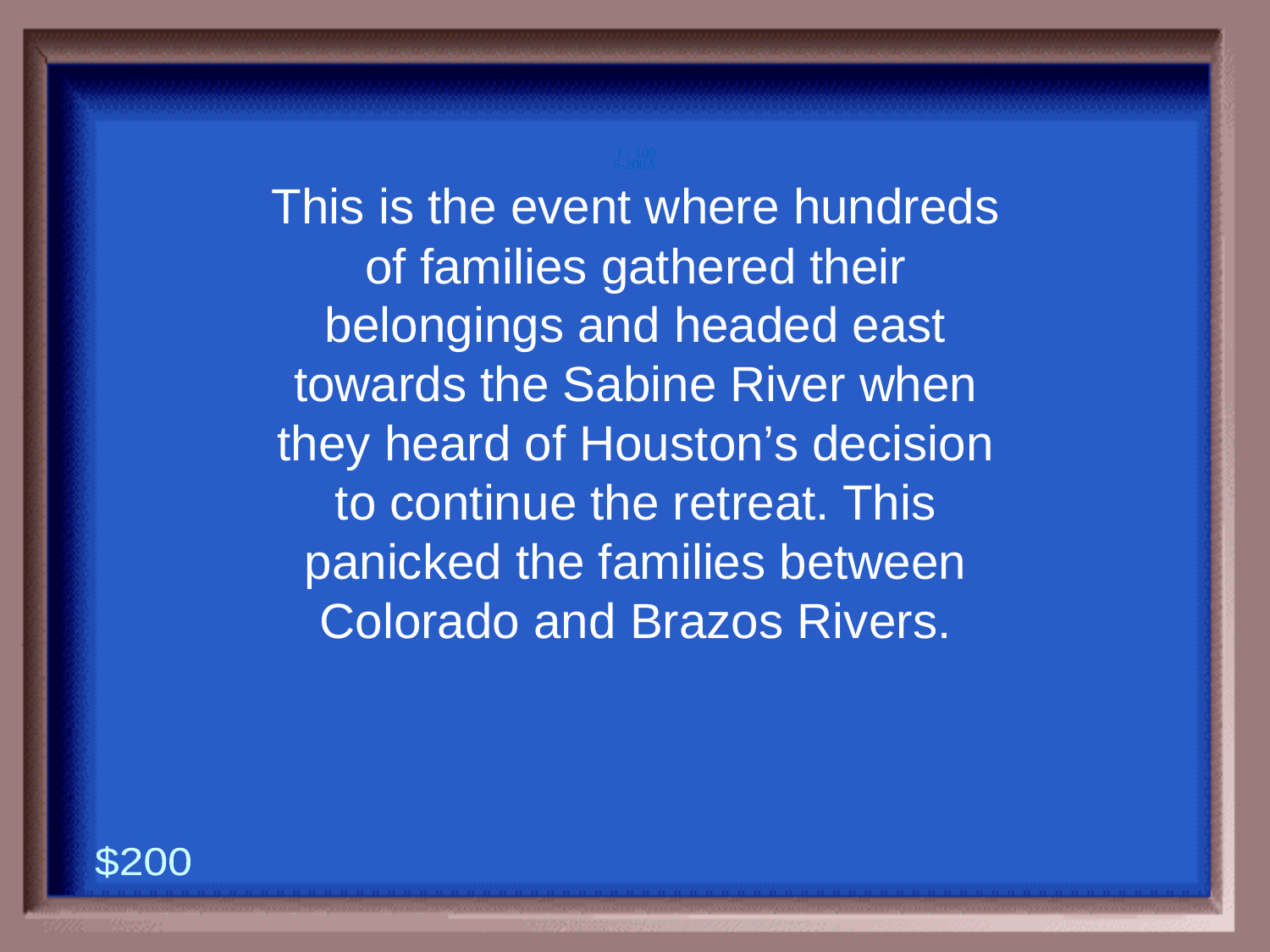

6-200A
1 - 100
This is the event where hundreds of families gathered their belongings and headed east towards the Sabine River when they heard of Houston’s decision to continue the retreat. This panicked the families between Colorado and Brazos Rivers.
$200